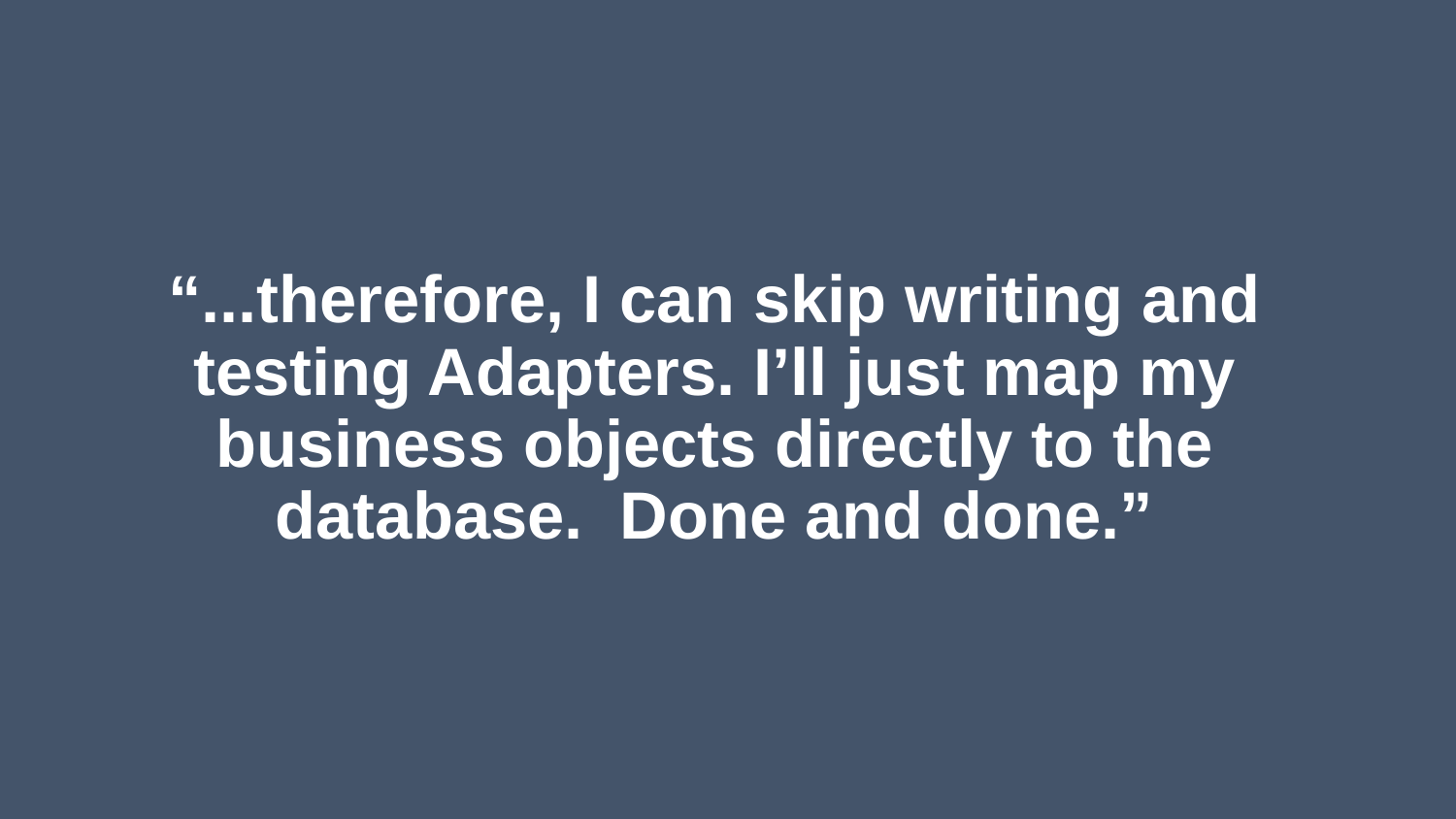

# “...therefore, I can skip writing and testing Adapters. I’ll just map my business objects directly to the database.  Done and done.”